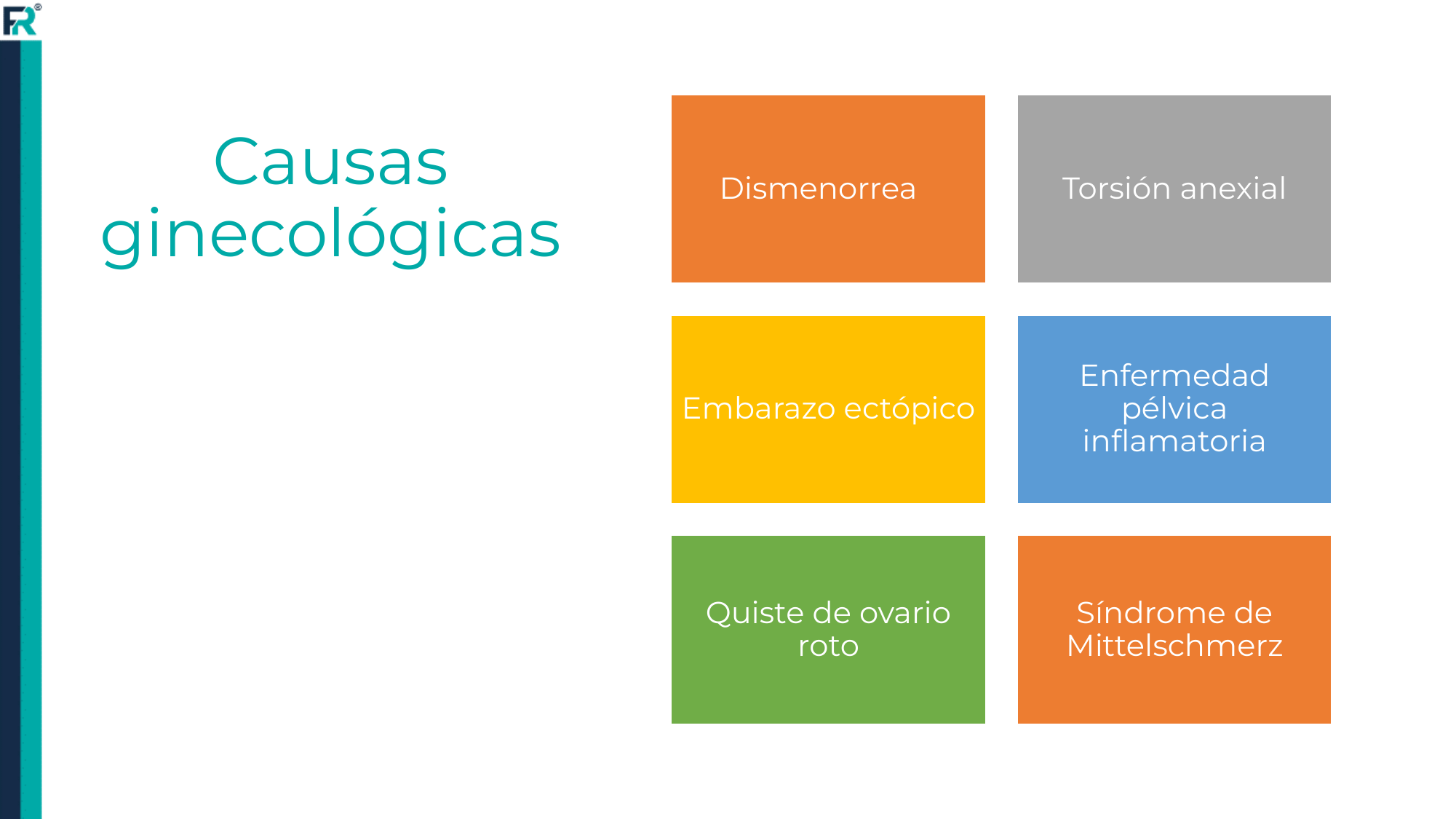

Dismenorrea
Torsión anexial
Embarazo ectópico
Enfermedad pélvica inflamatoria
Quiste de ovario roto
Síndrome de Mittelschmerz
# Causas ginecológicas